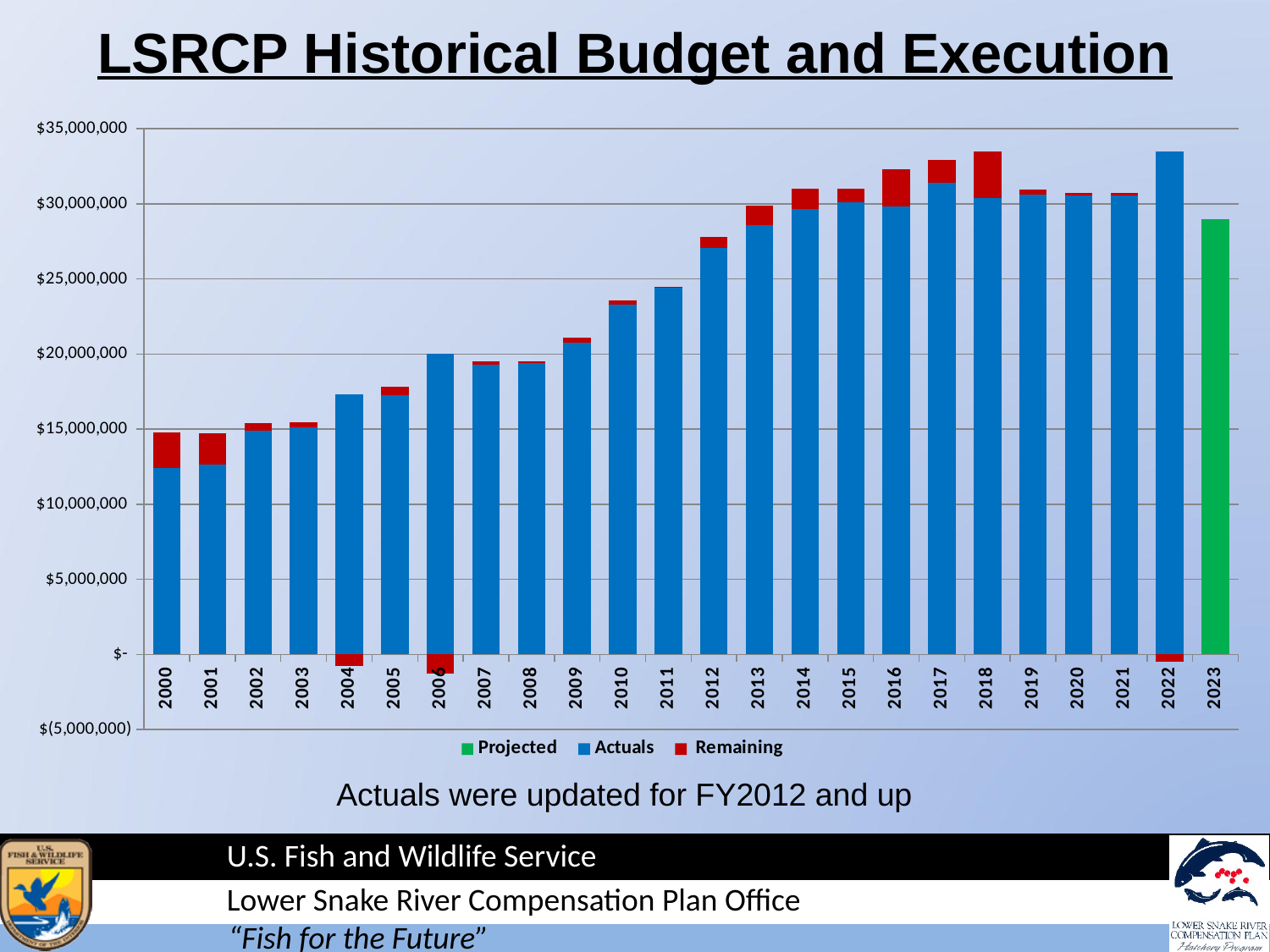

LSRCP Historical Budget and Execution

### Chart

| Category | Projected | Actuals |  Remaining  |
|---|---|---|---|
| 2000 | None | 12420838.0 | 2360124.0 |
| 2001 | None | 12654821.0 | 2067178.960000001 |
| 2002 | None | 14903967.0 | 496032.9600000009 |
| 2003 | None | 15115161.43 | 327191.5700000003 |
| 2004 | None | 17296642.85 | -770568.8499999996 |
| 2005 | None | 17243583.750000004 | 592306.2499999963 |
| 2006 | None | 20053516.71 | -1264516.710000001 |
| 2007 | None | 19269884.0 | 230116.0 |
| 2008 | None | 19403278.0 | 96722.0 |
| 2009 | None | 20773850.000000004 | 342260.9999999963 |
| 2010 | None | 23300684.999999996 | 299315.0000000037 |
| 2011 | None | 24465591.77 | 14408.230000000447 |
| 2012 | None | 27089912.28 | 710087.7199999988 |
| 2013 | None | 28576780.67 | 1303219.3299999982 |
| 2014 | None | 29646033.46 | 1353966.539999999 |
| 2015 | None | 30106946.63 | 893053.370000001 |
| 2016 | None | 29855029.74 | 2447970.2600000016 |
| 2017 | None | 31406187.36 | 1542812.6400000006 |
| 2018 | None | 30373325.11 | 3109924.8900000006 |
| 2019 | None | 30608030.72 | 374969.2800000012 |
| 2020 | None | 30576962.56 | 173037.44000000134 |
| 2021 | None | 30550000.0 | 200000.0 |
| 2022 | None | 33500000.0 | -500000.0 |
| 2023 | 29000000.0 | None | None |
Actuals were updated for FY2012 and up